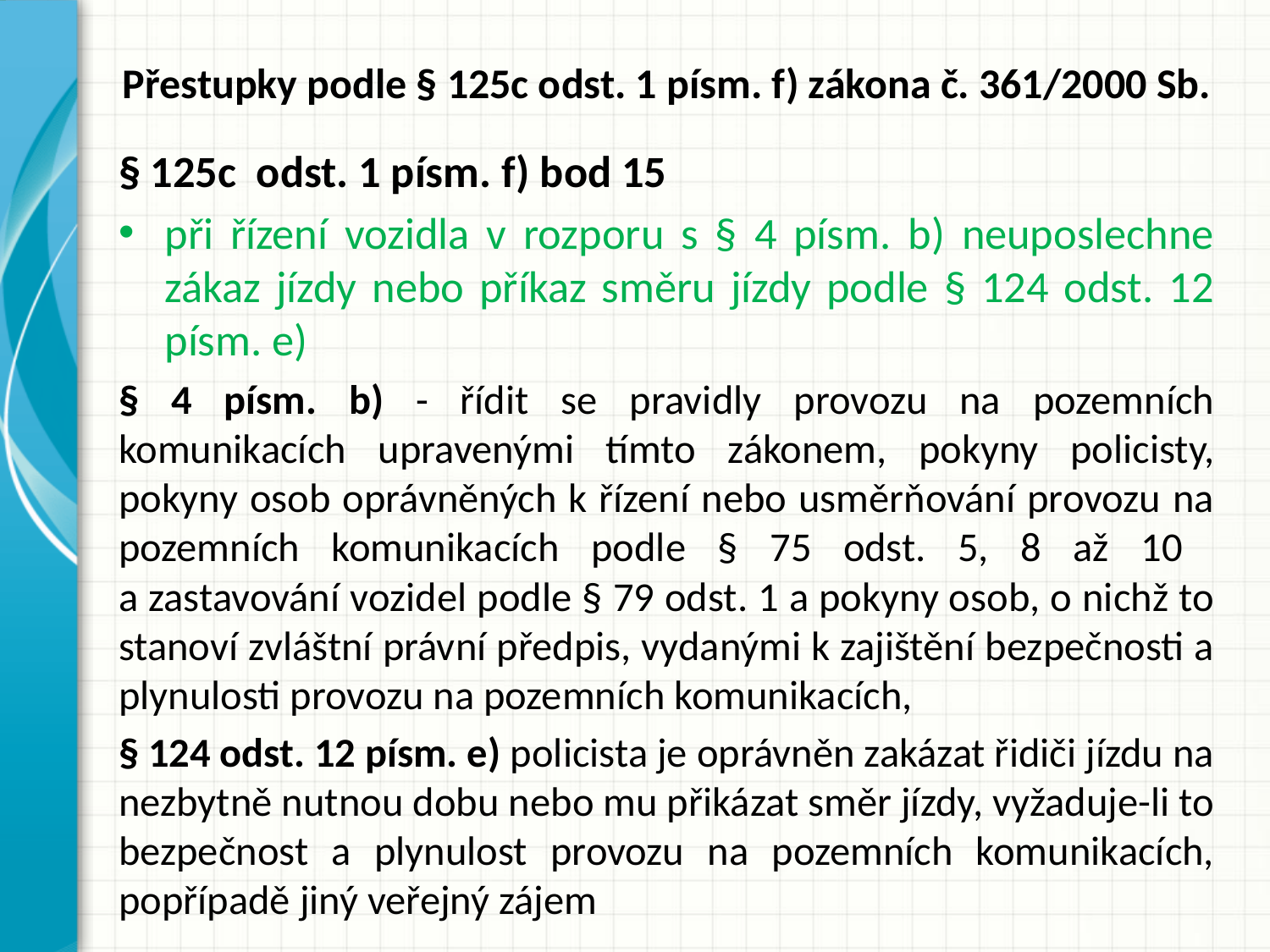

# Přestupky podle § 125c odst. 1 písm. f) zákona č. 361/2000 Sb.
§ 125c  odst. 1 písm. f) bod 15
při řízení vozidla v rozporu s § 4 písm. b) neuposlechne zákaz jízdy nebo příkaz směru jízdy podle § 124 odst. 12 písm. e)
§ 4 písm. b) - řídit se pravidly provozu na pozemních komunikacích upravenými tímto zákonem, pokyny policisty, pokyny osob oprávněných k řízení nebo usměrňování provozu na pozemních komunikacích podle § 75 odst. 5, 8 až 10
a zastavování vozidel podle § 79 odst. 1 a pokyny osob, o nichž to stanoví zvláštní právní předpis, vydanými k zajištění bezpečnosti a plynulosti provozu na pozemních komunikacích,
§ 124 odst. 12 písm. e) policista je oprávněn zakázat řidiči jízdu na nezbytně nutnou dobu nebo mu přikázat směr jízdy, vyžaduje-li to bezpečnost a plynulost provozu na pozemních komunikacích, popřípadě jiný veřejný zájem